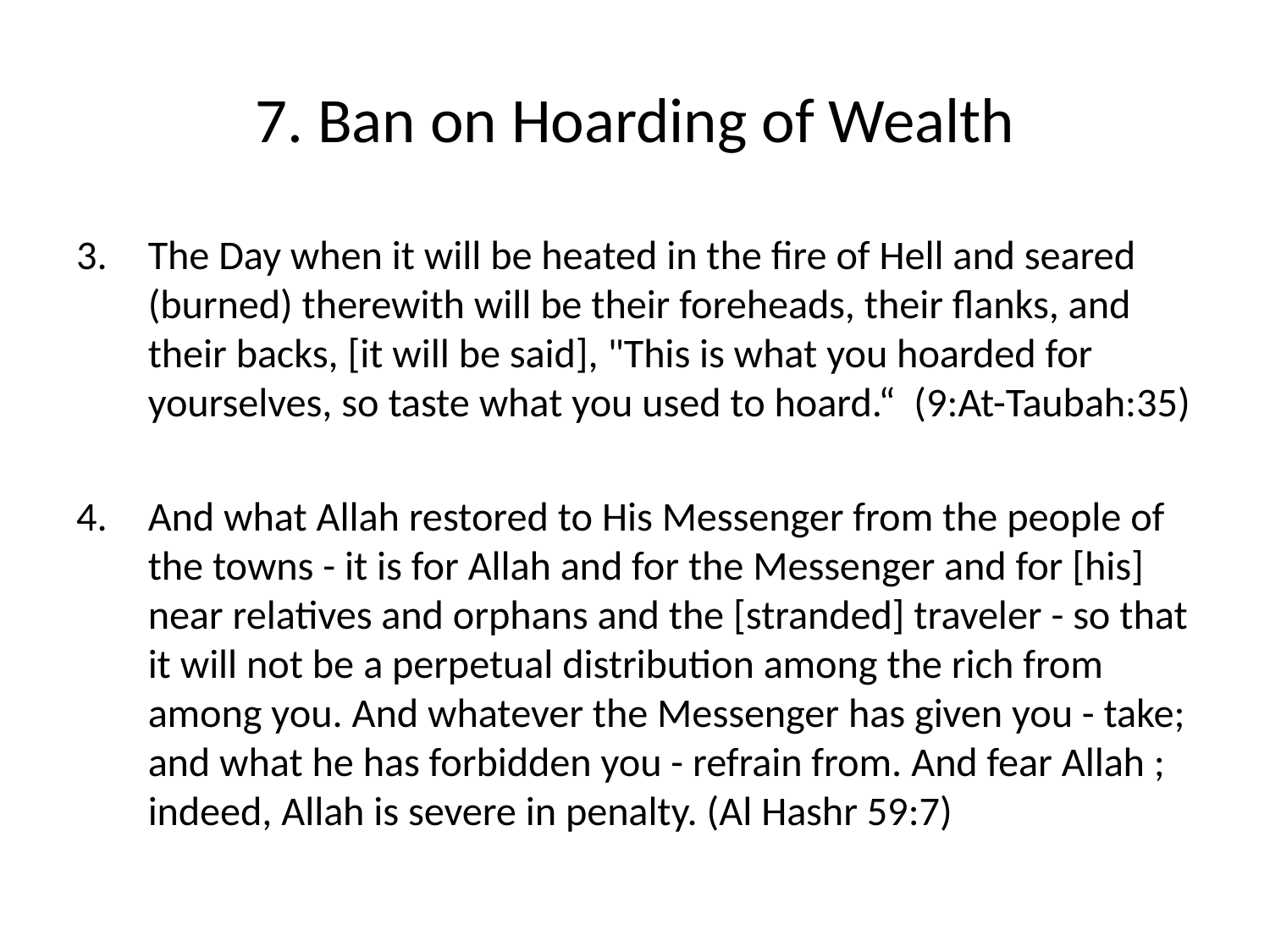

# 7. Ban on Hoarding of Wealth
The Day when it will be heated in the fire of Hell and seared (burned) therewith will be their foreheads, their flanks, and their backs, [it will be said], "This is what you hoarded for yourselves, so taste what you used to hoard.“  (9:At-Taubah:35)

And what Allah restored to His Messenger from the people of the towns - it is for Allah and for the Messenger and for [his] near relatives and orphans and the [stranded] traveler - so that it will not be a perpetual distribution among the rich from among you. And whatever the Messenger has given you - take; and what he has forbidden you - refrain from. And fear Allah ; indeed, Allah is severe in penalty. (Al Hashr 59:7)